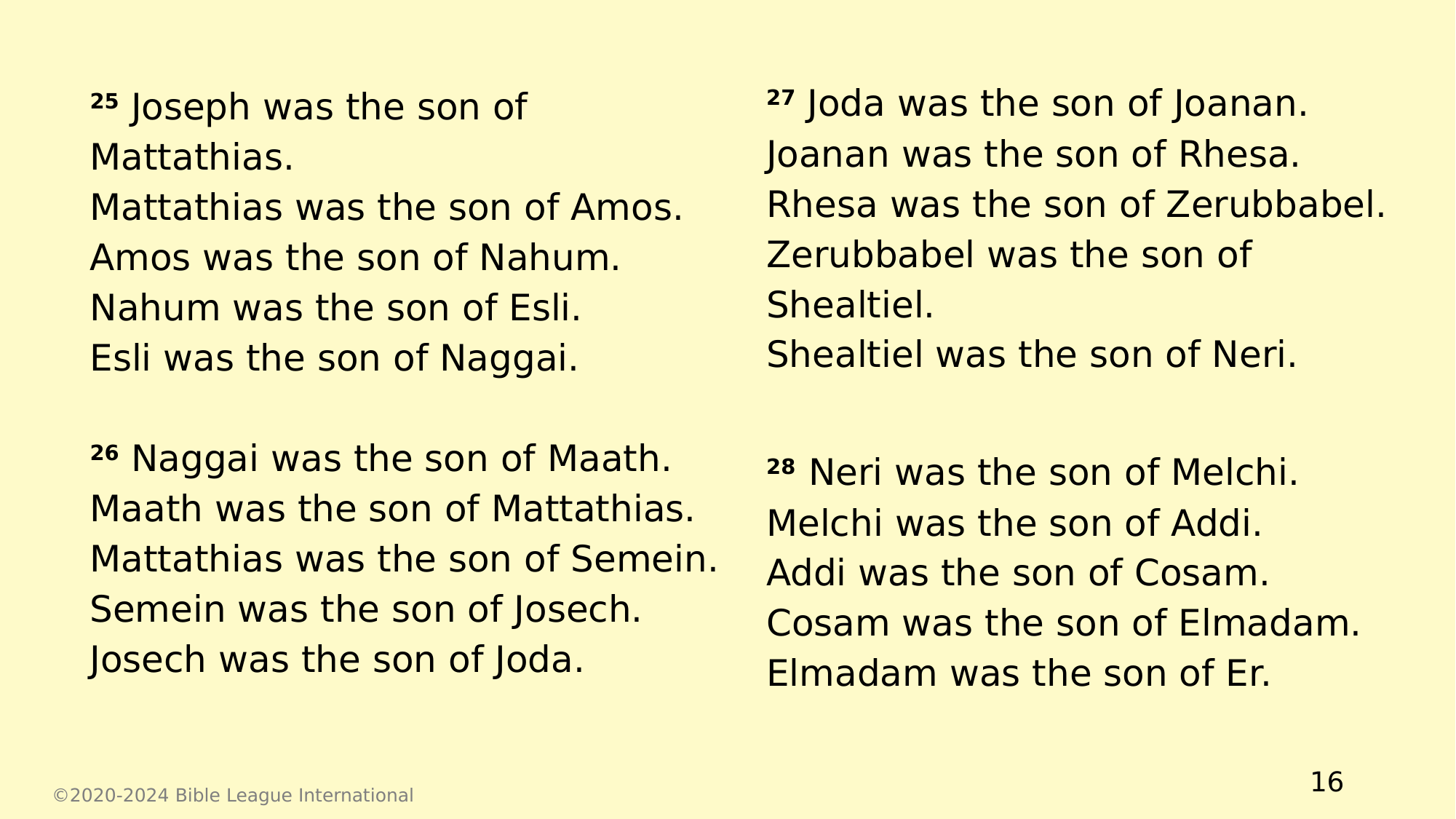

27 Joda was the son of Joanan.
Joanan was the son of Rhesa.
Rhesa was the son of Zerubbabel.
Zerubbabel was the son of Shealtiel.
Shealtiel was the son of Neri.
25 Joseph was the son of Mattathias.
Mattathias was the son of Amos.
Amos was the son of Nahum.
Nahum was the son of Esli.
Esli was the son of Naggai.

26 Naggai was the son of Maath.
Maath was the son of Mattathias.
Mattathias was the son of Semein.
Semein was the son of Josech.
Josech was the son of Joda.

28 Neri was the son of Melchi.
Melchi was the son of Addi.
Addi was the son of Cosam.
Cosam was the son of Elmadam.
Elmadam was the son of Er.
16
©2020-2024 Bible League International